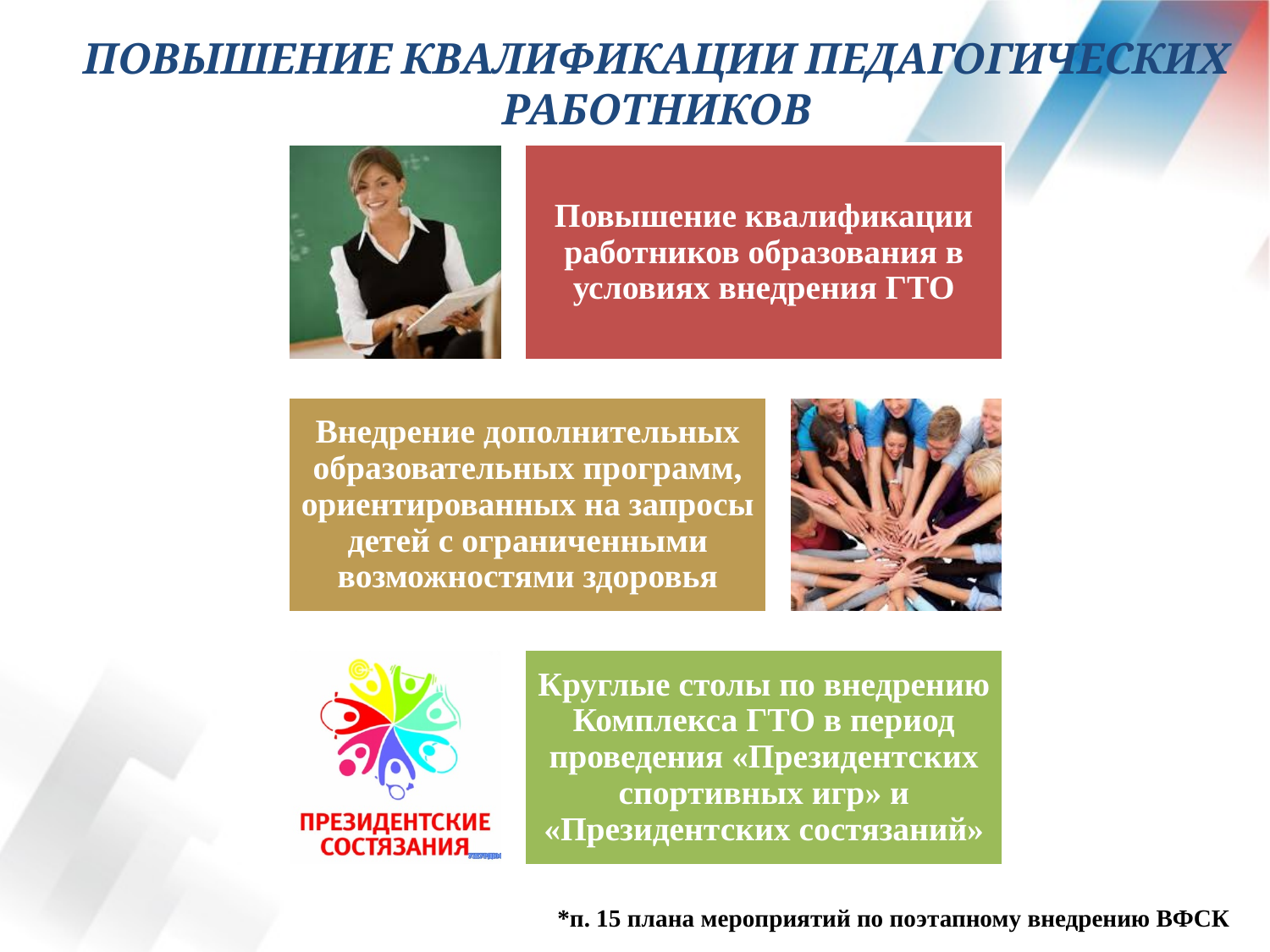

ПОВЫШЕНИЕ КВАЛИФИКАЦИИ ПЕДАГОГИЧЕСКИХ РАБОТНИКОВ
Повышение квалификации работников образования в условиях внедрения ГТО
Внедрение дополнительных образовательных программ, ориентированных на запросы детей с ограниченными возможностями здоровья
Круглые столы по внедрению Комплекса ГТО в период проведения «Президентских спортивных игр» и «Президентских состязаний»

*п. 15 плана мероприятий по поэтапному внедрению ВФСК